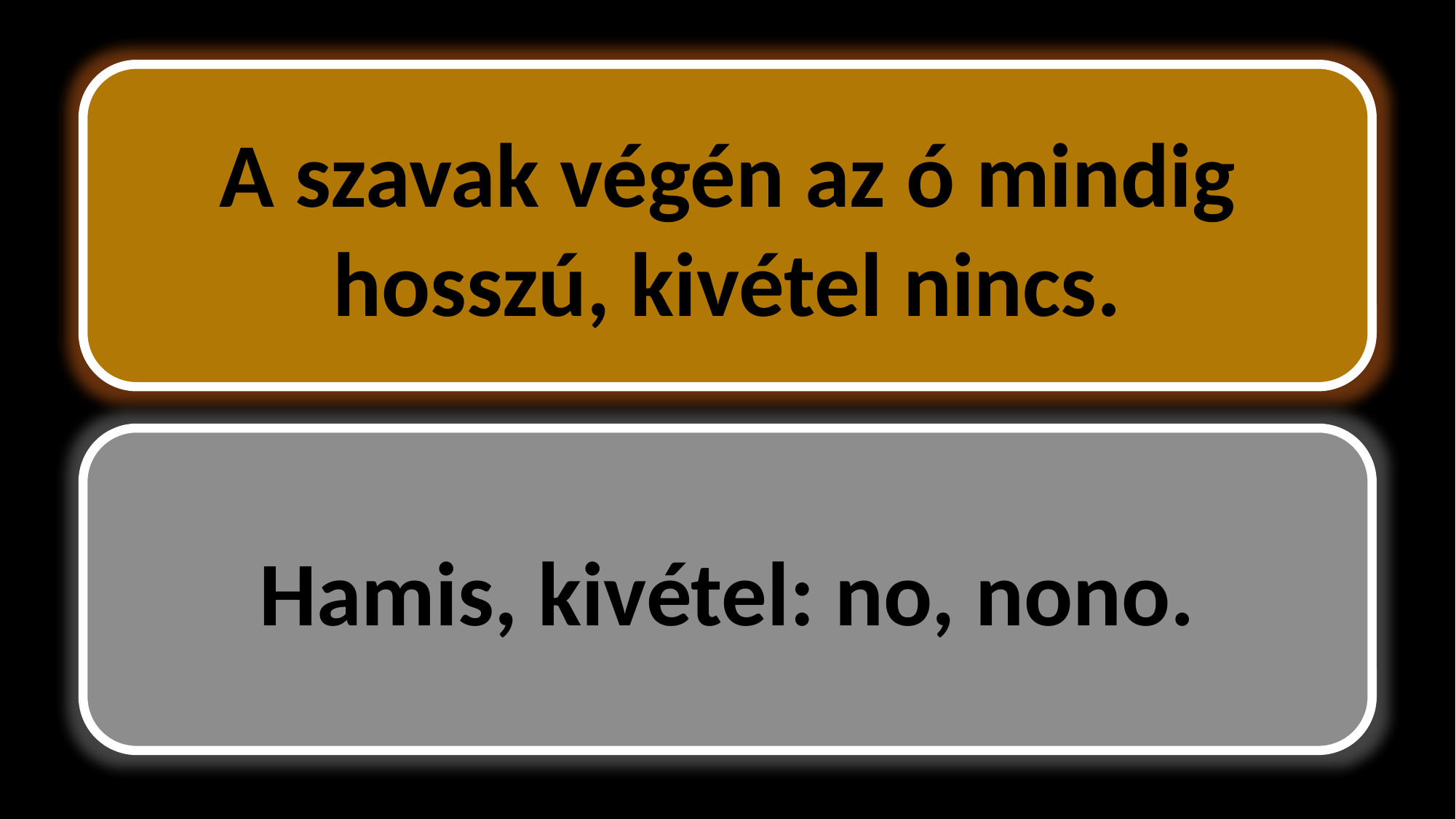

A szavak végén az ó mindig hosszú, kivétel nincs.
Hamis, kivétel: no, nono.